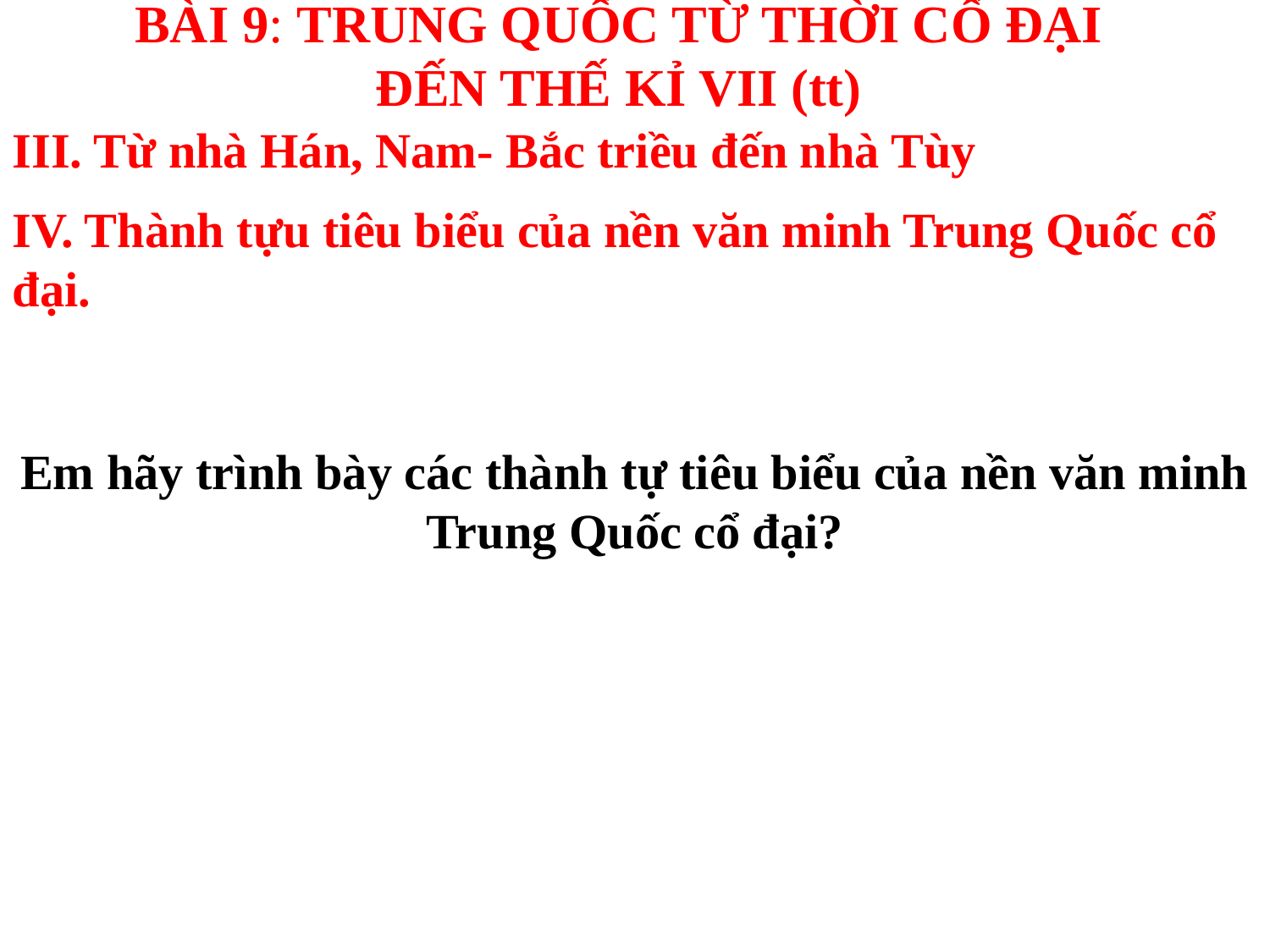

# BÀI 9: TRUNG QUỐC TỪ THỜI CỔ ĐẠI ĐẾN THẾ KỈ VII (tt)
III. Từ nhà Hán, Nam- Bắc triều đến nhà Tùy
IV. Thành tựu tiêu biểu của nền văn minh Trung Quốc cổ đại.
Em hãy trình bày các thành tự tiêu biểu của nền văn minh Trung Quốc cổ đại?